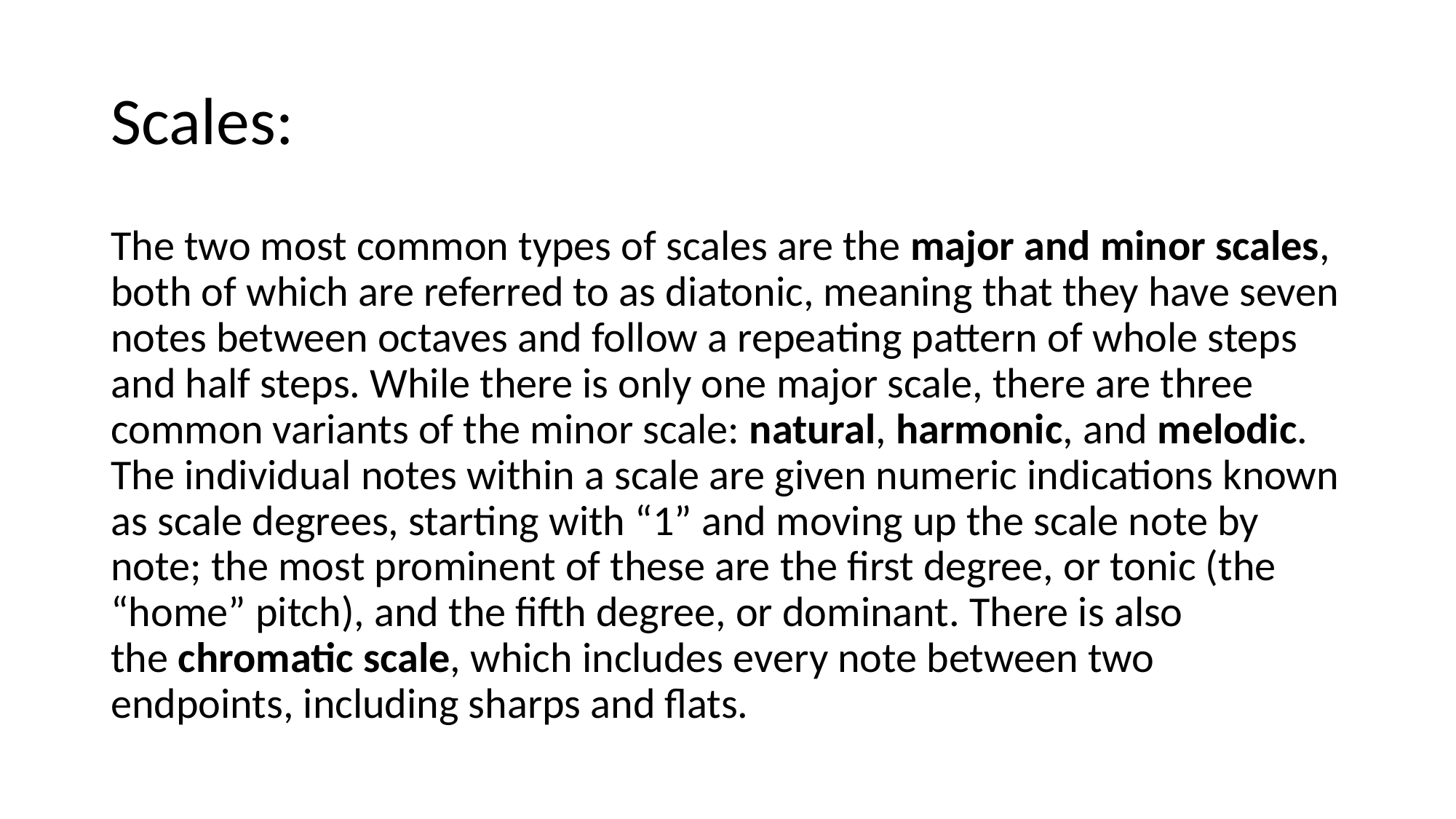

# Scales:
The two most common types of scales are the major and minor scales, both of which are referred to as diatonic, meaning that they have seven notes between octaves and follow a repeating pattern of whole steps and half steps. While there is only one major scale, there are three common variants of the minor scale: natural, harmonic, and melodic. The individual notes within a scale are given numeric indications known as scale degrees, starting with “1” and moving up the scale note by note; the most prominent of these are the first degree, or tonic (the “home” pitch), and the fifth degree, or dominant. There is also the chromatic scale, which includes every note between two endpoints, including sharps and flats.